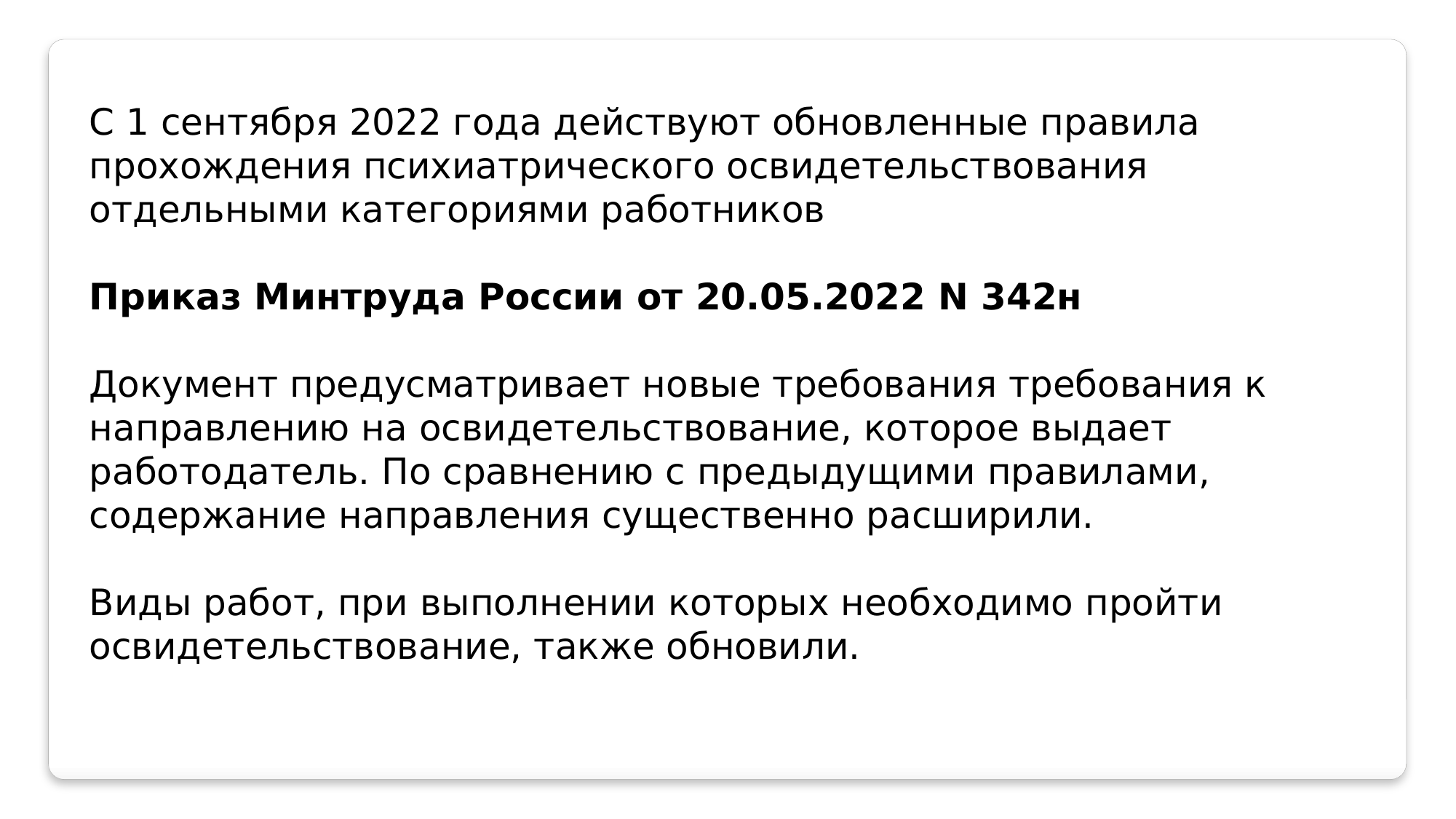

С 1 сентября 2022 года действуют обновленные правила прохождения психиатрического освидетельствования отдельными категориями работников

Приказ Минтруда России от 20.05.2022 N 342н

Документ предусматривает новые требования требования к направлению на освидетельствование, которое выдает работодатель. По сравнению с предыдущими правилами, содержание направления существенно расширили.

Виды работ, при выполнении которых необходимо пройти освидетельствование, также обновили.